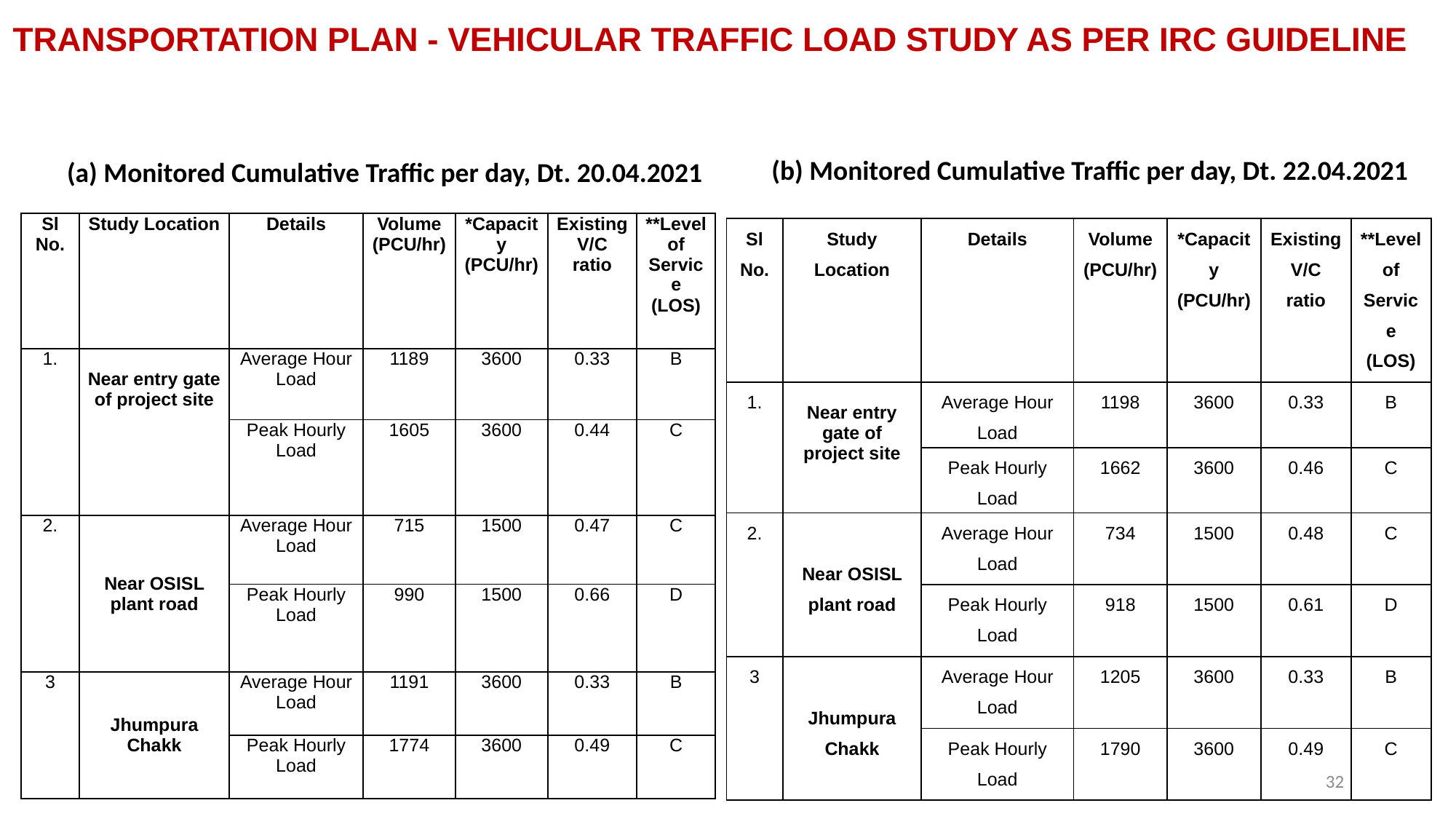

# TRANSPORTATION PLAN - VEHICULAR TRAFFIC LOAD STUDY AS PER IRC GUIDELINE
(b) Monitored Cumulative Traffic per day, Dt. 22.04.2021
(a) Monitored Cumulative Traffic per day, Dt. 20.04.2021
| Sl No. | Study Location | Details | Volume (PCU/hr) | \*Capacity (PCU/hr) | Existing V/C ratio | \*\*Level of Service (LOS) |
| --- | --- | --- | --- | --- | --- | --- |
| 1. | Near entry gate of project site | Average Hour Load | 1189 | 3600 | 0.33 | B |
|  |  | Peak Hourly Load | 1605 | 3600 | 0.44 | C |
| 2. | Near OSISL plant road | Average Hour Load | 715 | 1500 | 0.47 | C |
|  |  | Peak Hourly Load | 990 | 1500 | 0.66 | D |
| 3 | Jhumpura Chakk | Average Hour Load | 1191 | 3600 | 0.33 | B |
|  |  | Peak Hourly Load | 1774 | 3600 | 0.49 | C |
| Sl No. | Study Location | Details | Volume (PCU/hr) | \*Capacity (PCU/hr) | Existing V/C ratio | \*\*Level of Service (LOS) |
| --- | --- | --- | --- | --- | --- | --- |
| 1. | Near entry gate of project site | Average Hour Load | 1198 | 3600 | 0.33 | B |
|  |  | Peak Hourly Load | 1662 | 3600 | 0.46 | C |
| 2. | Near OSISL plant road | Average Hour Load | 734 | 1500 | 0.48 | C |
|  |  | Peak Hourly Load | 918 | 1500 | 0.61 | D |
| 3 | Jhumpura Chakk | Average Hour Load | 1205 | 3600 | 0.33 | B |
|  |  | Peak Hourly Load | 1790 | 3600 | 0.49 | C |
32